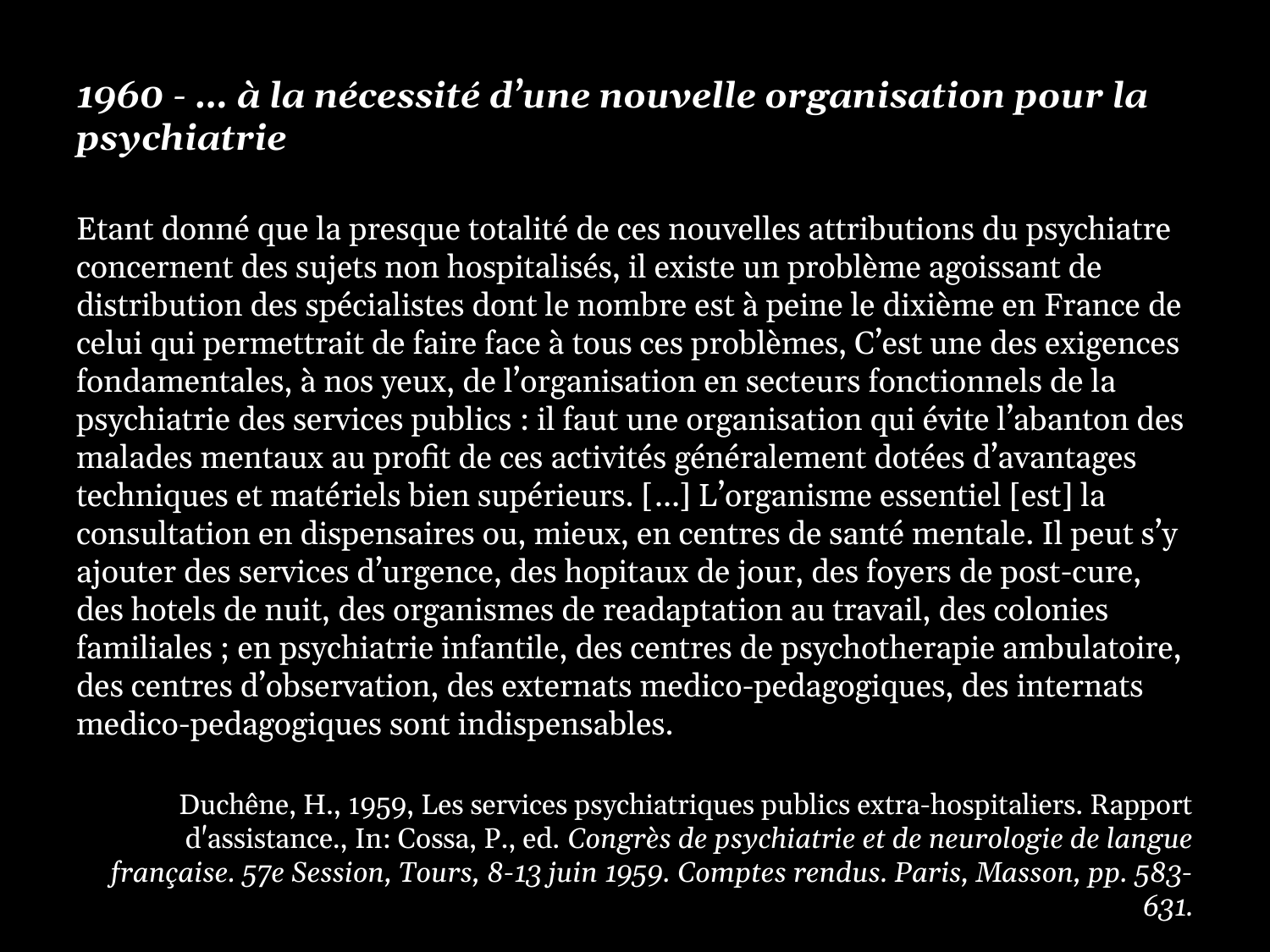

1960 - … à la nécessité d’une nouvelle organisation pour la psychiatrie

Etant donné que la presque totalité de ces nouvelles attributions du psychiatre concernent des sujets non hospitalisés, il existe un problème agoissant de distribution des spécialistes dont le nombre est à peine le dixième en France de celui qui permettrait de faire face à tous ces problèmes, C’est une des exigences fondamentales, à nos yeux, de l’organisation en secteurs fonctionnels de la psychiatrie des services publics : il faut une organisation qui évite l’abanton des malades mentaux au profit de ces activités généralement dotées d’avantages techniques et matériels bien supérieurs. […] L’organisme essentiel [est] la consultation en dispensaires ou, mieux, en centres de santé mentale. Il peut s’y ajouter des services d’urgence, des hopitaux de jour, des foyers de post-cure, des hotels de nuit, des organismes de readaptation au travail, des colonies familiales ; en psychiatrie infantile, des centres de psychotherapie ambulatoire, des centres d’observation, des externats medico-pedagogiques, des internats medico-pedagogiques sont indispensables.

Duchêne, H., 1959, Les services psychiatriques publics extra-hospitaliers. Rapport d'assistance., In: Cossa, P., ed. Congrès de psychiatrie et de neurologie de langue française. 57e Session, Tours, 8-13 juin 1959. Comptes rendus. Paris, Masson, pp. 583-631.